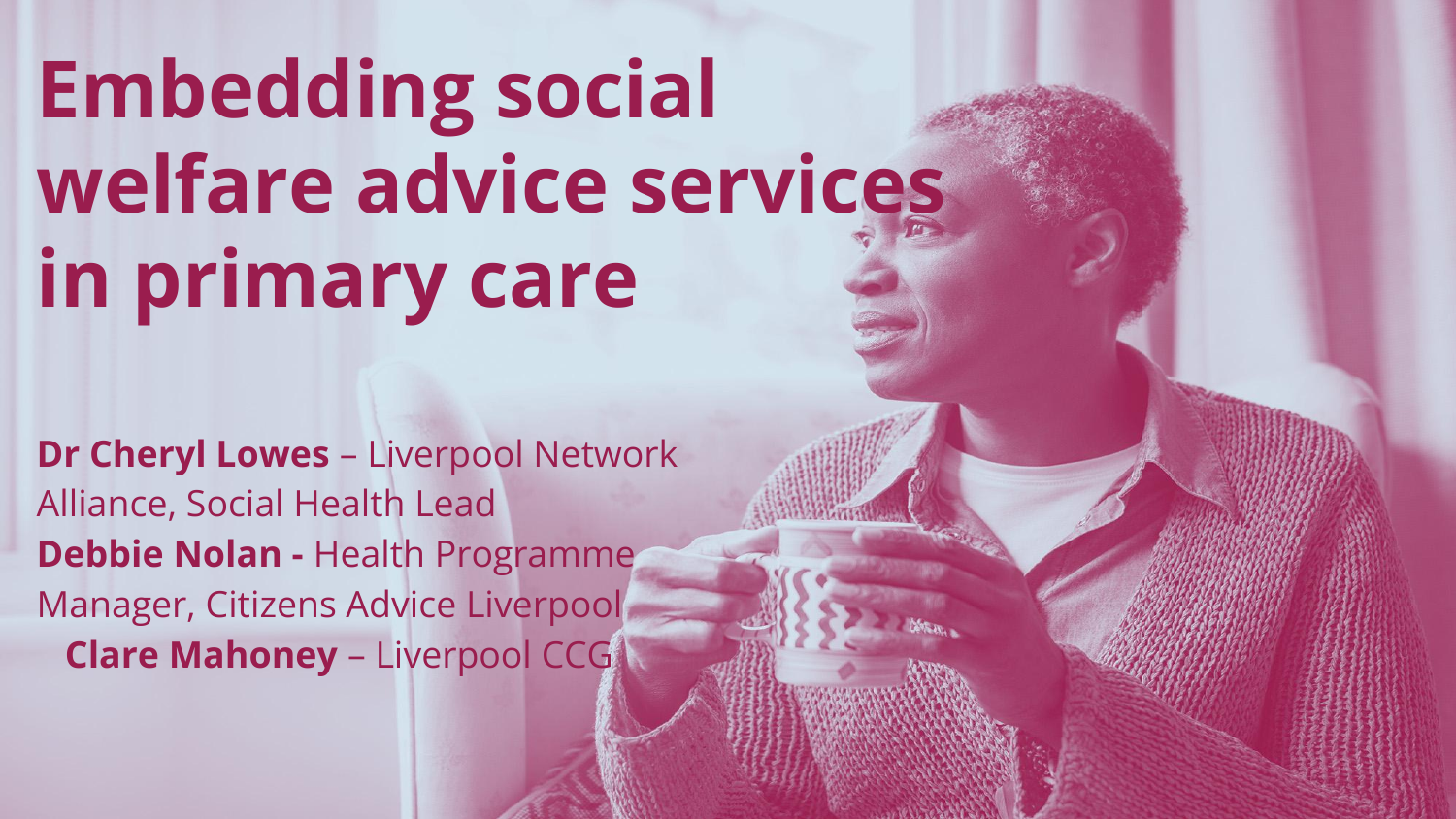

# Embedding social welfare advice services in primary care
Dr Cheryl Lowes – Liverpool Network
Alliance, Social Health Lead                  Debbie Nolan - Health Programme Manager, Citizens Advice Liverpool                   Clare Mahoney – Liverpool CCG